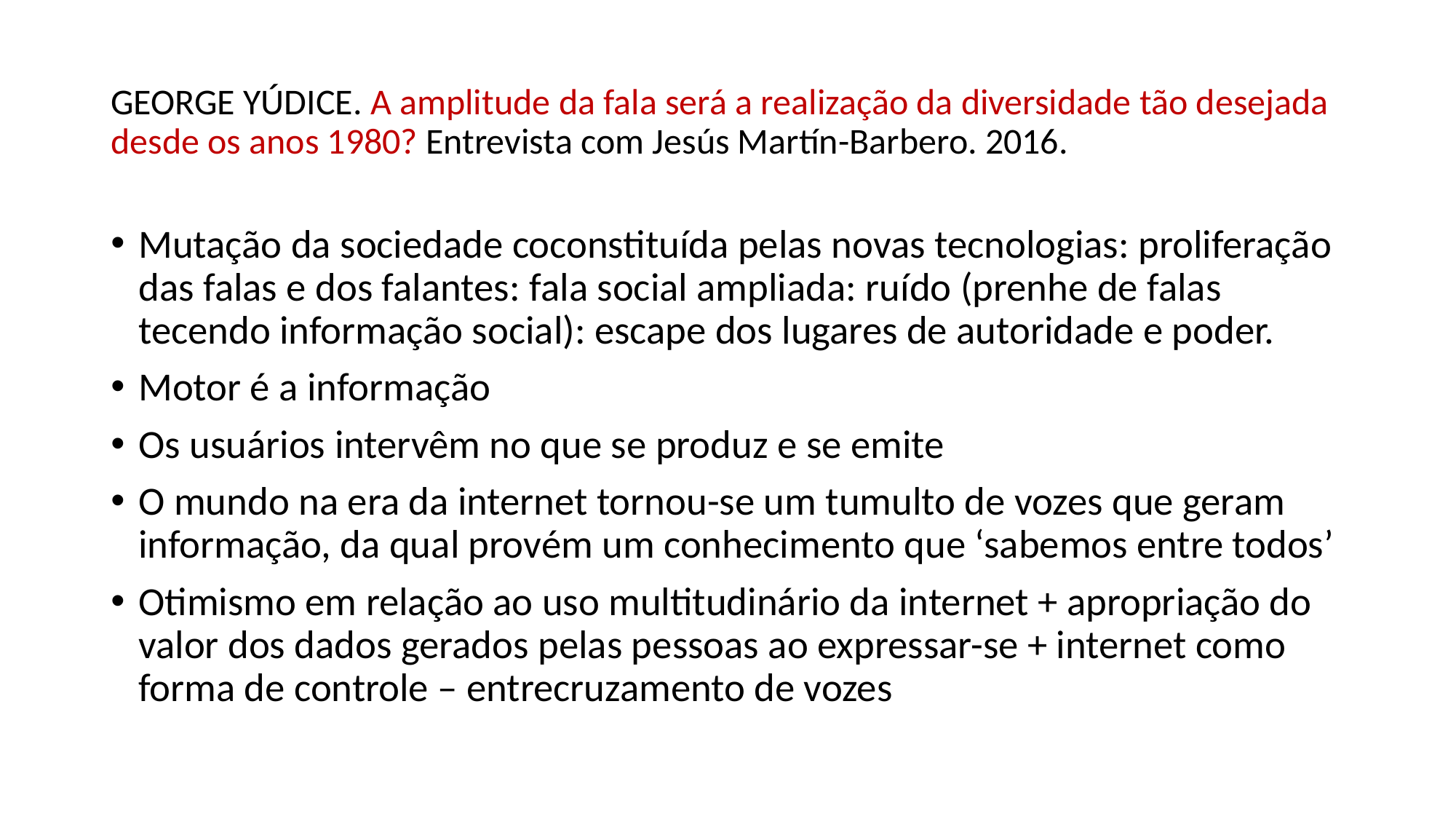

# GEORGE YÚDICE. A amplitude da fala será a realização da diversidade tão desejada desde os anos 1980? Entrevista com Jesús Martín-Barbero. 2016.
Mutação da sociedade coconstituída pelas novas tecnologias: proliferação das falas e dos falantes: fala social ampliada: ruído (prenhe de falas tecendo informação social): escape dos lugares de autoridade e poder.
Motor é a informação
Os usuários intervêm no que se produz e se emite
O mundo na era da internet tornou-se um tumulto de vozes que geram informação, da qual provém um conhecimento que ‘sabemos entre todos’
Otimismo em relação ao uso multitudinário da internet + apropriação do valor dos dados gerados pelas pessoas ao expressar-se + internet como forma de controle – entrecruzamento de vozes